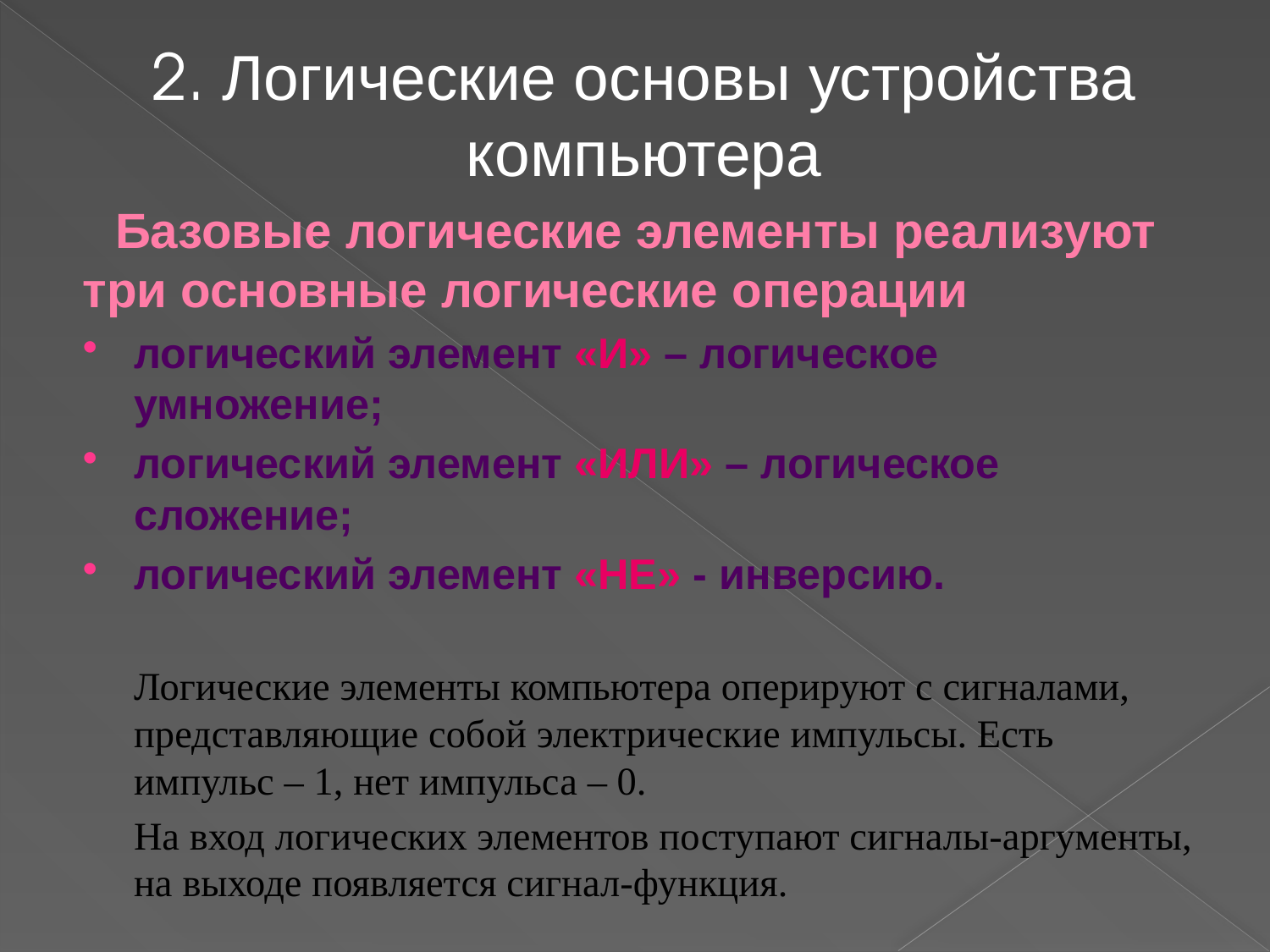

2. Логические основы устройства компьютера
# Базовые логические элементы реализуют три основные логические операции
логический элемент «И» – логическое умножение;
логический элемент «ИЛИ» – логическое сложение;
логический элемент «НЕ» - инверсию.

		Логические элементы компьютера оперируют с сигналами, представляющие собой электрические импульсы. Есть импульс – 1, нет импульса – 0.
		На вход логических элементов поступают сигналы-аргументы, на выходе появляется сигнал-функция.